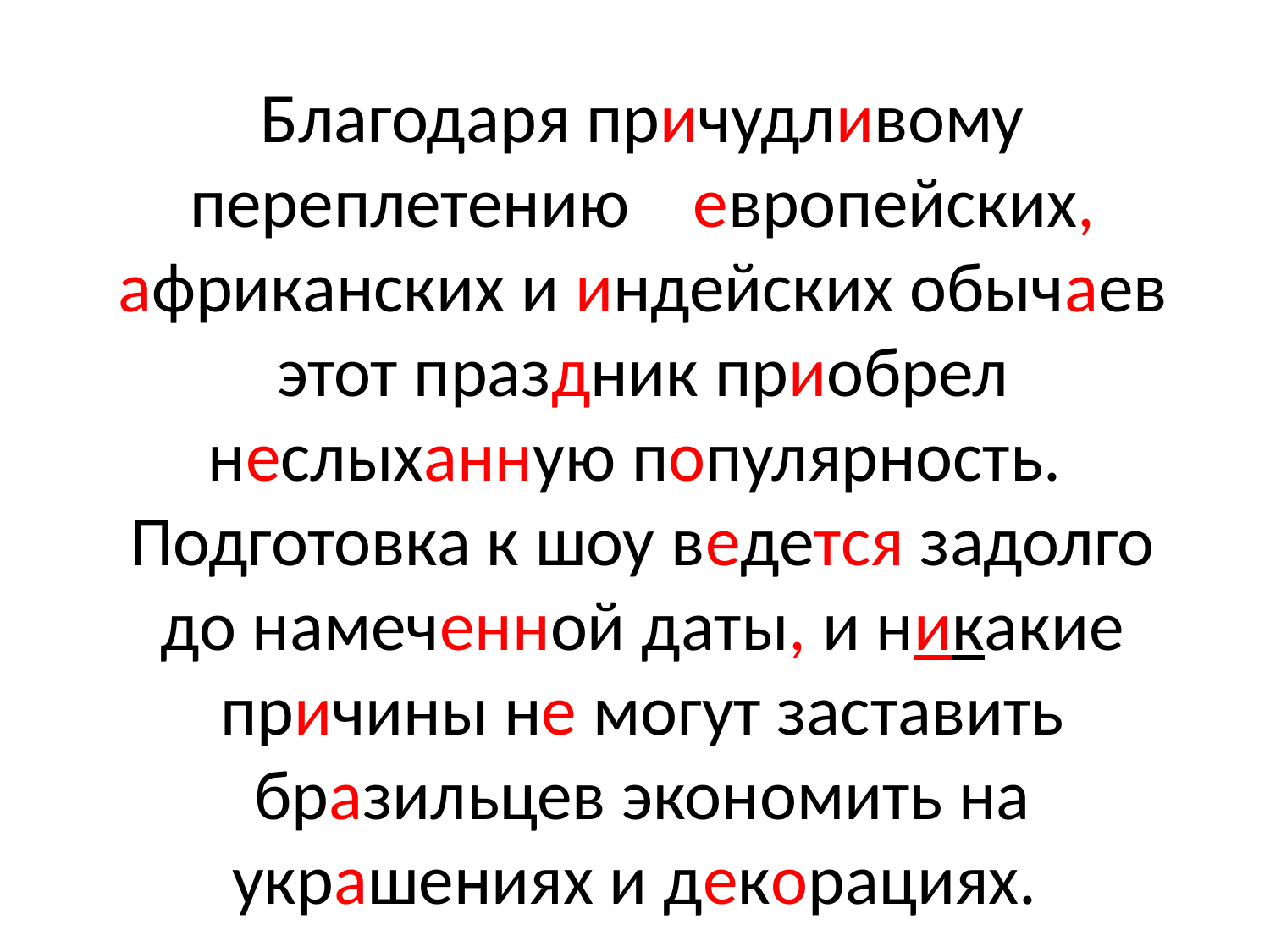

Благодаря причудливому переплетению    европейских, африканских и индейских обычаев этот праздник приобрел неслыханную популярность.  Подготовка к шоу ведется задолго до намеченной даты, и никакие причины не могут заставить бразильцев экономить на украшениях и декорациях.